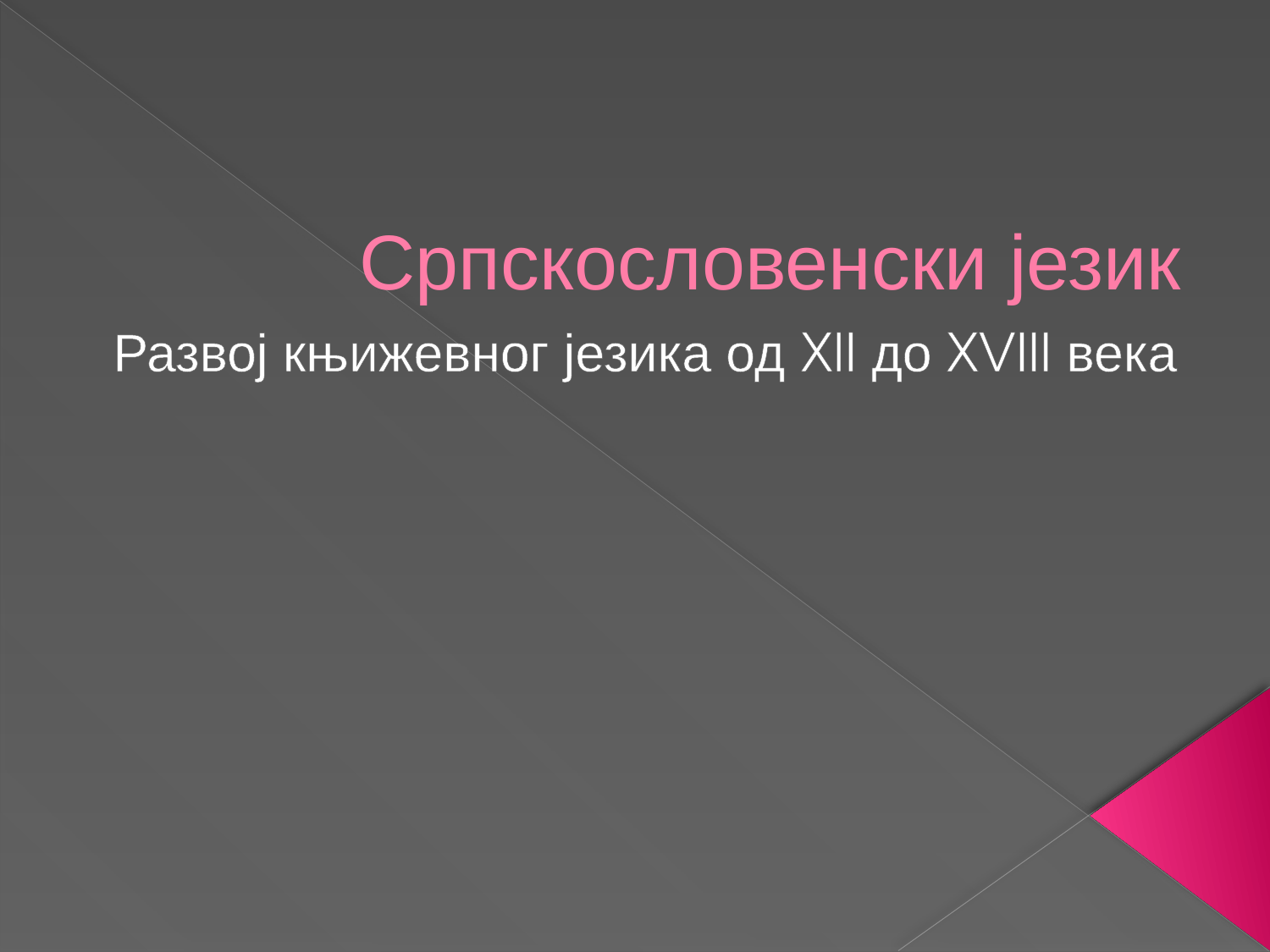

# Српскословенски језик
Развој књижевног језика од XII до XVIII века